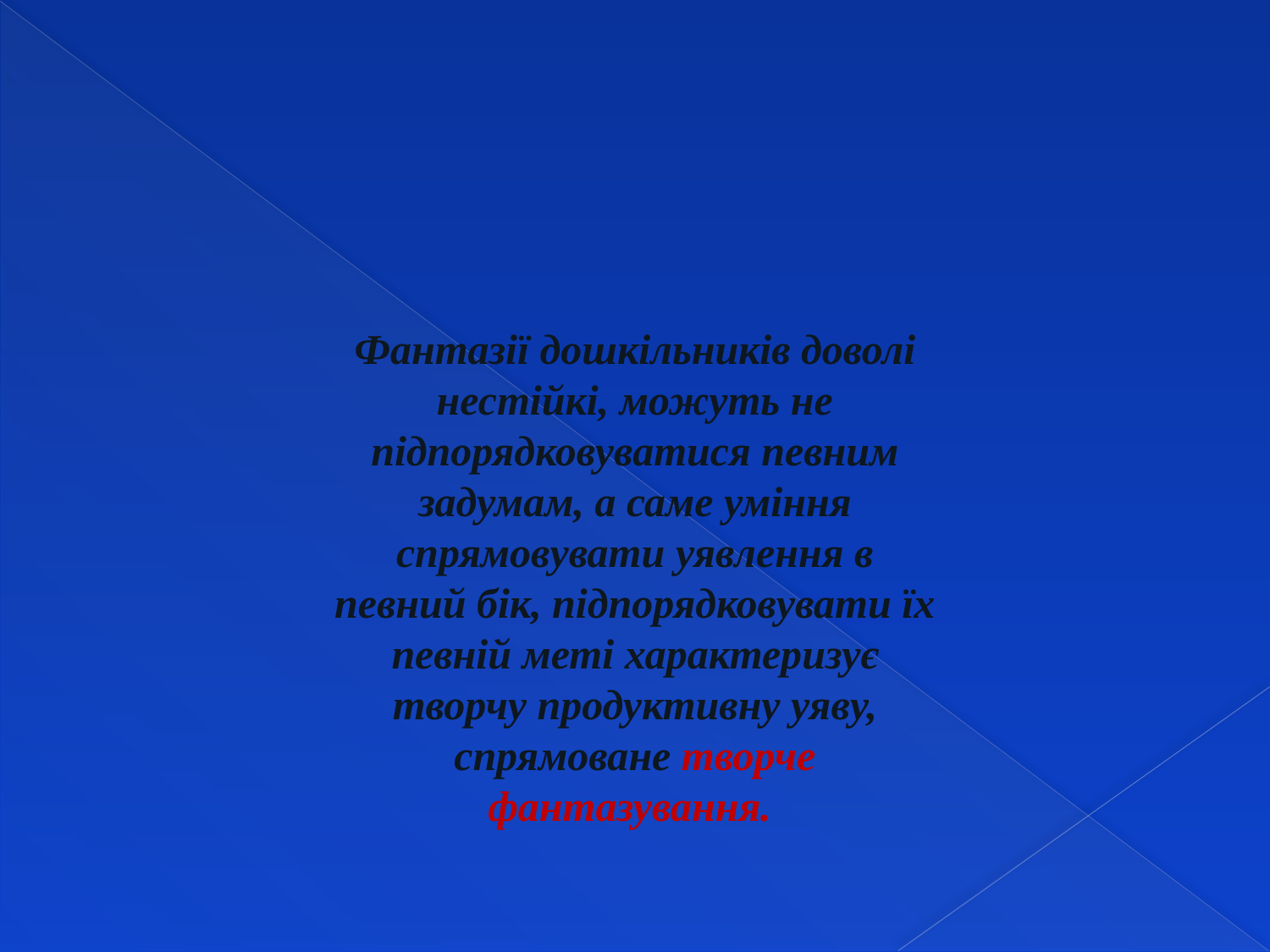

Фантазії дошкільників доволі нестійкі, можуть не підпорядковуватися певним задумам, а саме уміння спрямовувати уявлення в певний бік, підпорядковувати їх певній меті характеризує творчу продуктивну уяву, спрямоване творче фантазування.